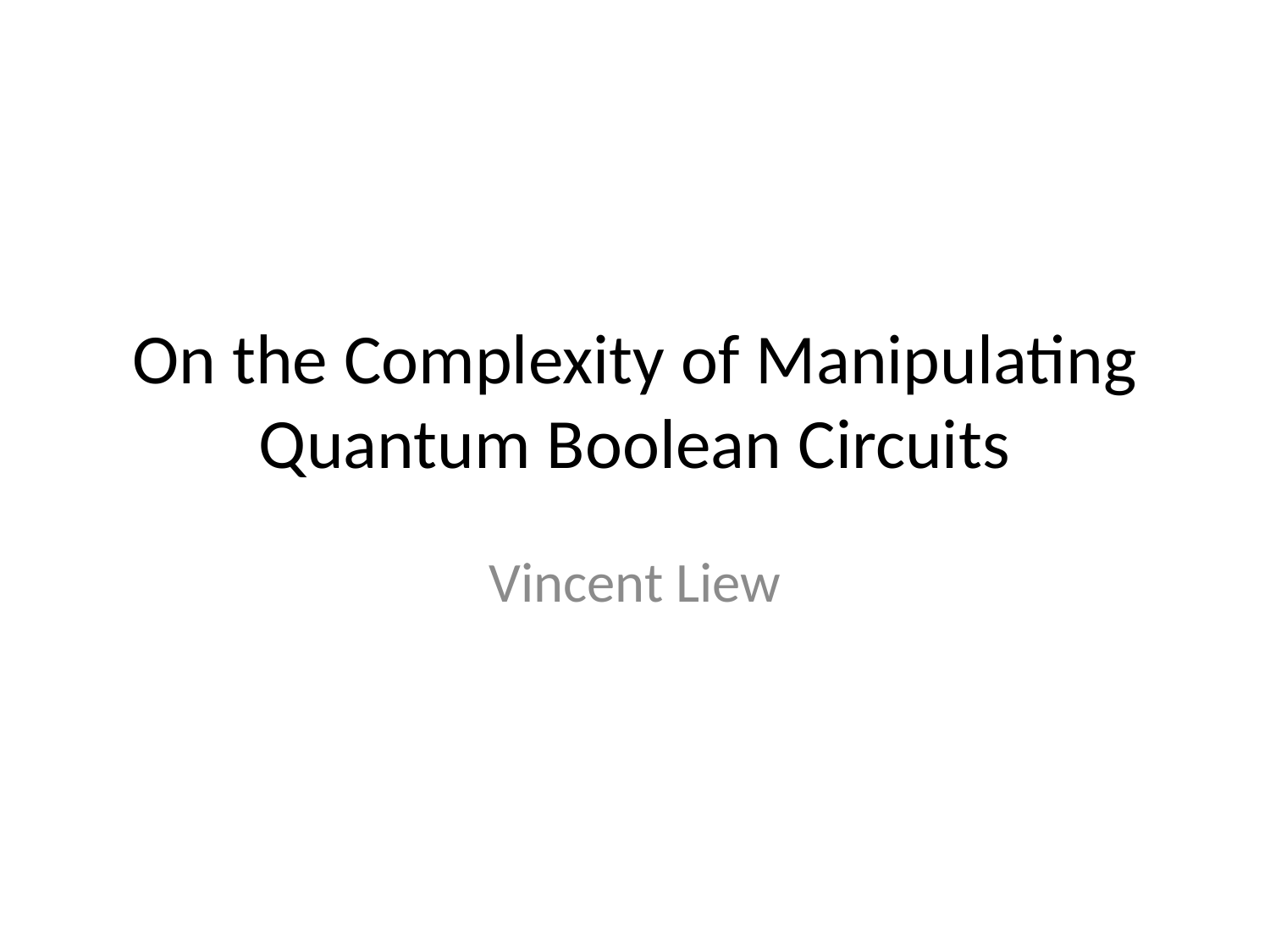

# On the Complexity of Manipulating Quantum Boolean Circuits
Vincent Liew